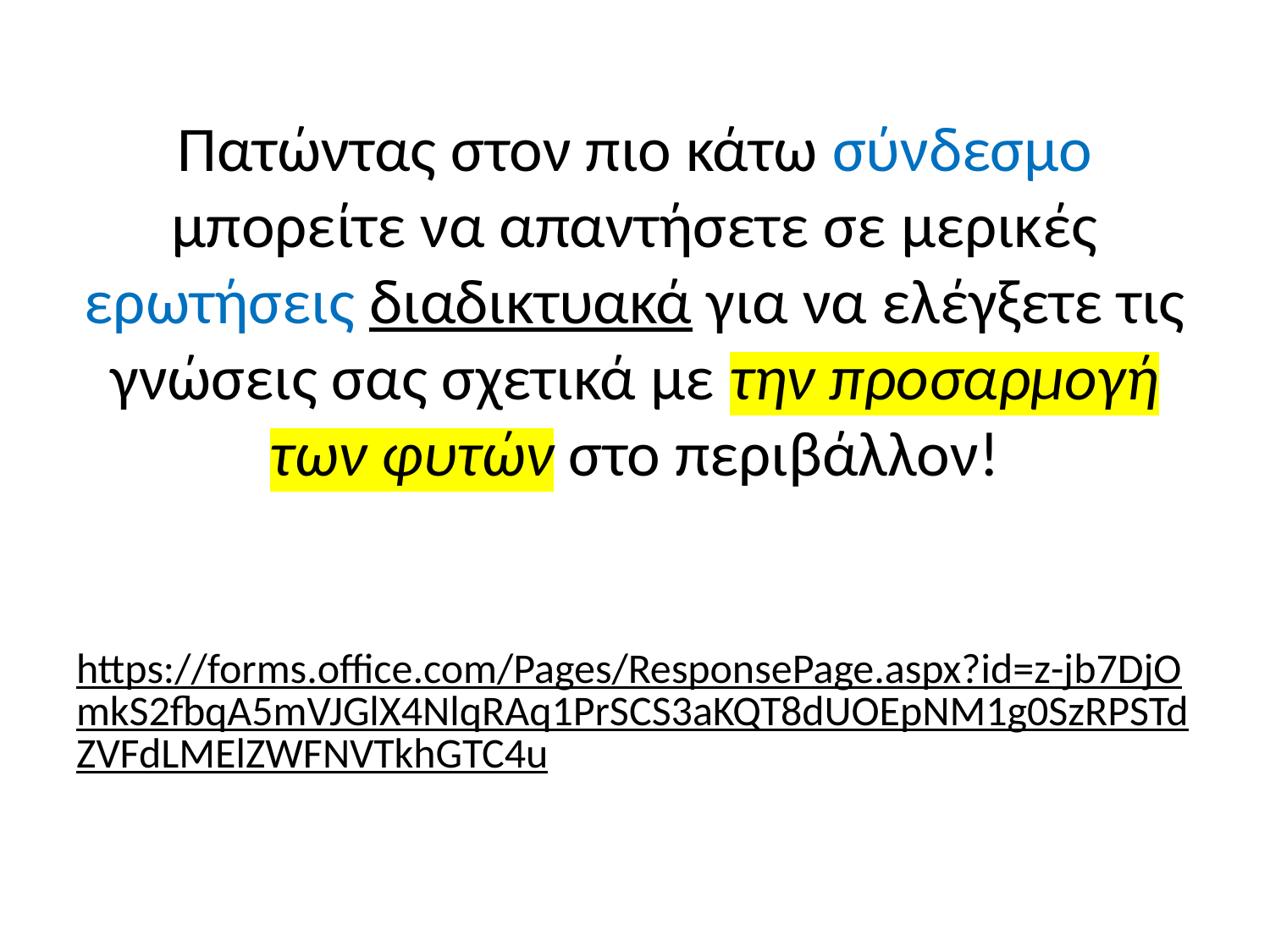

# Πατώντας στον πιο κάτω σύνδεσμο μπορείτε να απαντήσετε σε μερικές ερωτήσεις διαδικτυακά για να ελέγξετε τις γνώσεις σας σχετικά με την προσαρμογή των φυτών στο περιβάλλον! https://forms.office.com/Pages/ResponsePage.aspx?id=z-jb7DjOmkS2fbqA5mVJGlX4NlqRAq1PrSCS3aKQT8dUOEpNM1g0SzRPSTdZVFdLMElZWFNVTkhGTC4u